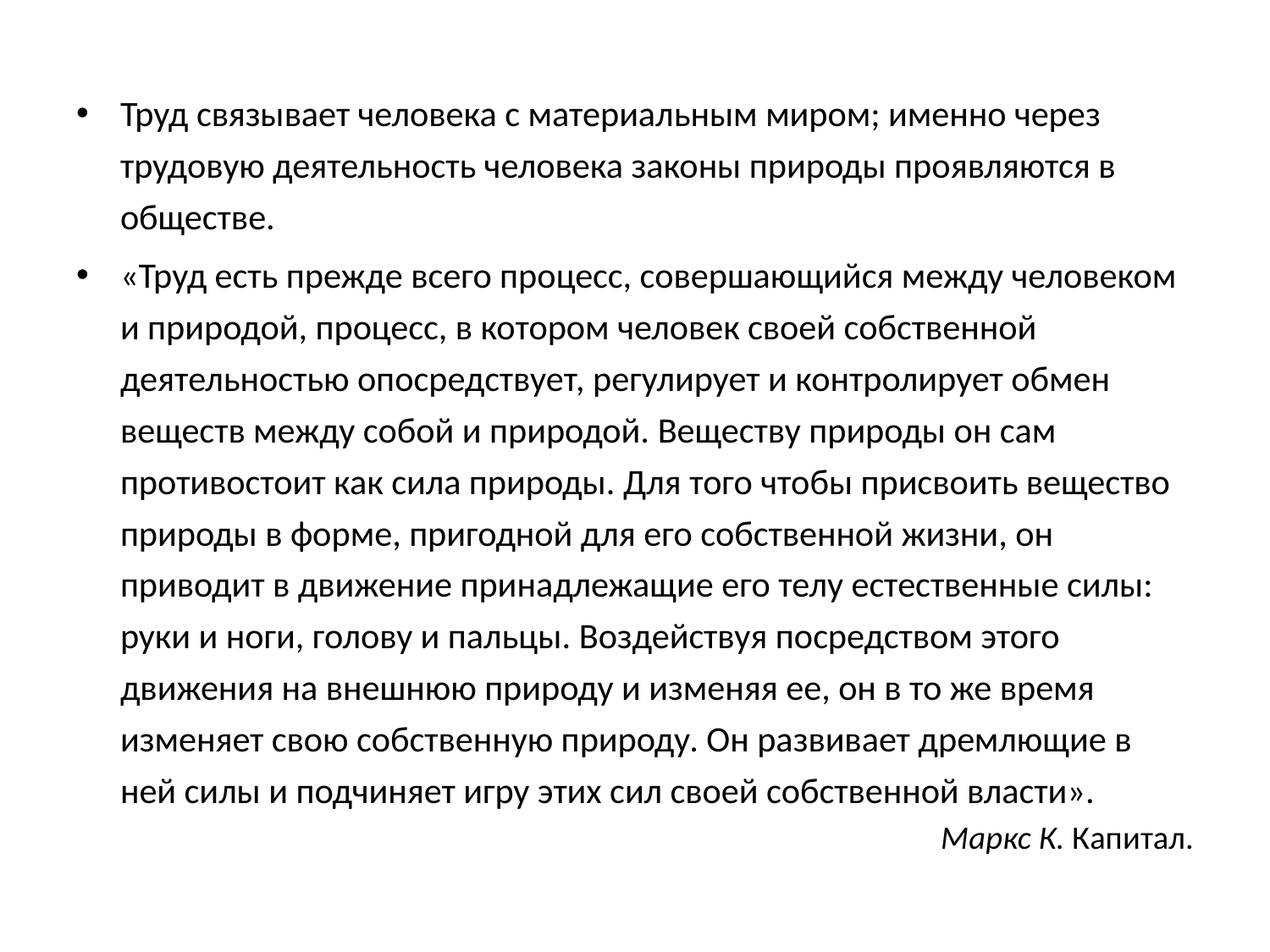

Труд связывает человека с материальным миром; именно через трудовую деятельность человека законы природы проявляются в обществе.
«Труд есть прежде всего процесс, совершающийся между человеком и природой, процесс, в котором человек своей собственной деятельностью опосредствует, регулирует и контролирует обмен веществ между собой и природой. Веществу природы он сам противостоит как сила природы. Для того чтобы присвоить вещество природы в форме, пригодной для его собственной жизни, он приводит в движение принадлежащие его телу естественные силы: руки и ноги, голову и пальцы. Воздействуя посредством этого движения на внешнюю природу и изменяя ее, он в то же время изменяет свою собственную природу. Он развивает дремлющие в ней силы и подчиняет игру этих сил своей собственной власти».
 Маркс К. Капитал.